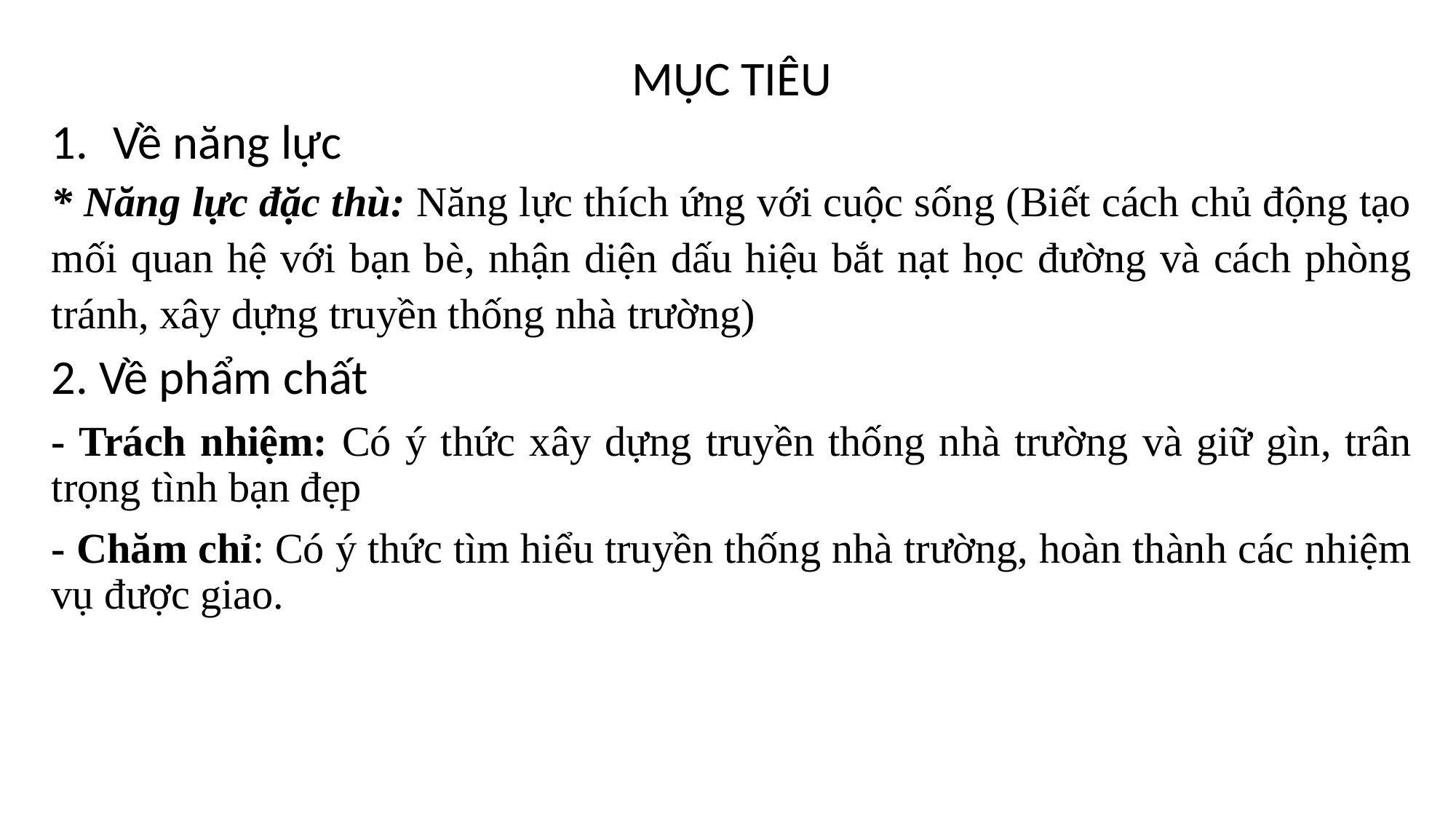

MỤC TIÊU
Về năng lực
* Năng lực đặc thù: Năng lực thích ứng với cuộc sống (Biết cách chủ động tạo mối quan hệ với bạn bè, nhận diện dấu hiệu bắt nạt học đường và cách phòng tránh, xây dựng truyền thống nhà trường)
2. Về phẩm chất
- Trách nhiệm: Có ý thức xây dựng truyền thống nhà trường và giữ gìn, trân trọng tình bạn đẹp
- Chăm chỉ: Có ý thức tìm hiểu truyền thống nhà trường, hoàn thành các nhiệm vụ được giao.